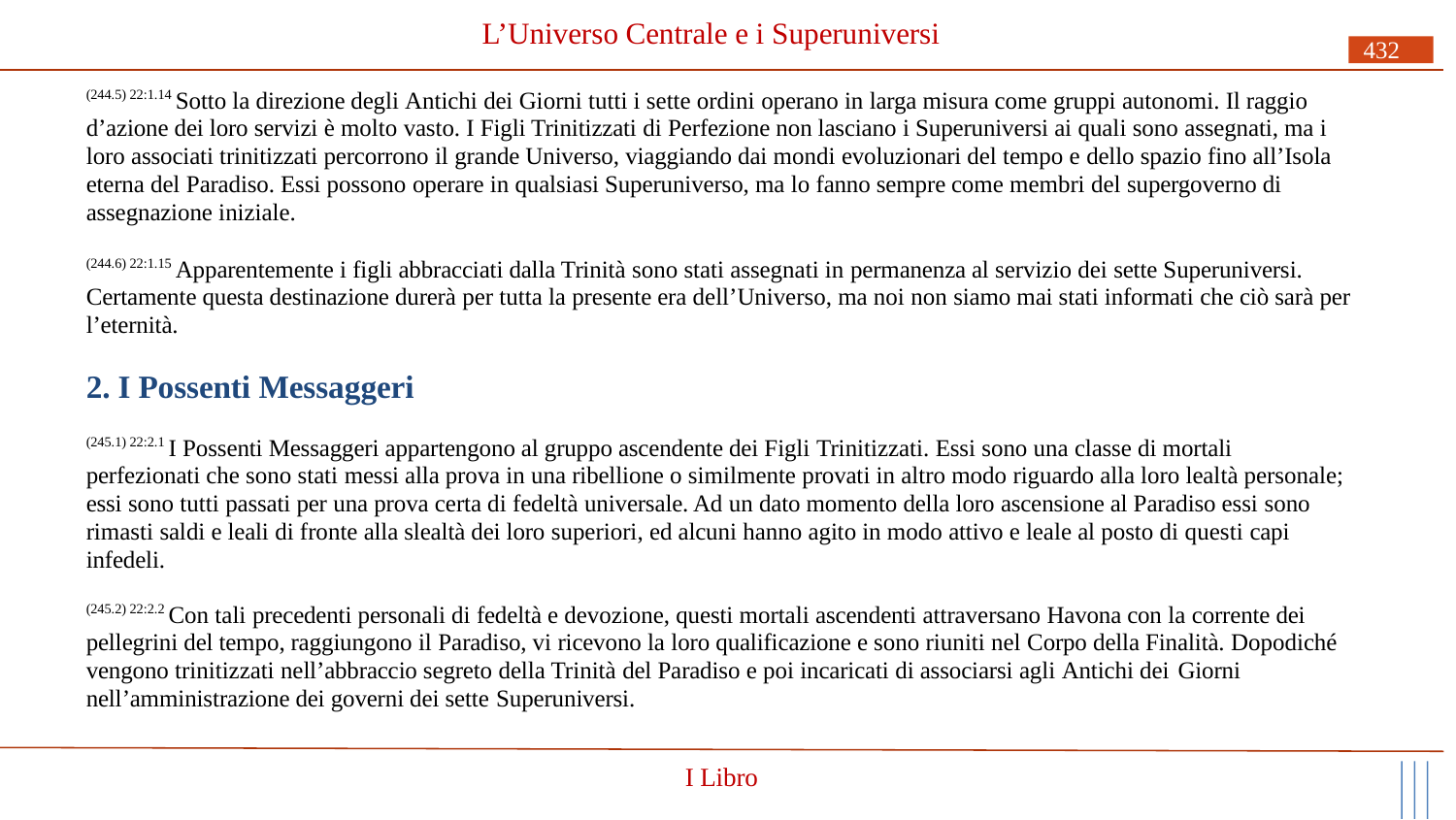

# L’Universo Centrale e i Superuniversi
432

(244.5) 22:1.14 Sotto la direzione degli Antichi dei Giorni tutti i sette ordini operano in larga misura come gruppi autonomi. Il raggio  d’azione dei loro servizi è molto vasto. I Figli Trinitizzati di Perfezione non lasciano i Superuniversi ai quali sono assegnati, ma i  loro associati trinitizzati percorrono il grande Universo, viaggiando dai mondi evoluzionari del tempo e dello spazio fino all’Isola  eterna del Paradiso. Essi possono operare in qualsiasi Superuniverso, ma lo fanno sempre come membri del supergoverno di  assegnazione iniziale.

(244.6) 22:1.15 Apparentemente i figli abbracciati dalla Trinità sono stati assegnati in permanenza al servizio dei sette Superuniversi.  Certamente questa destinazione durerà per tutta la presente era dell’Universo, ma noi non siamo mai stati informati che ciò sarà per  l’eternità.

2. I Possenti Messaggeri
(245.1) 22:2.1 I Possenti Messaggeri appartengono al gruppo ascendente dei Figli Trinitizzati. Essi sono una classe di mortali  perfezionati che sono stati messi alla prova in una ribellione o similmente provati in altro modo riguardo alla loro lealtà personale;  essi sono tutti passati per una prova certa di fedeltà universale. Ad un dato momento della loro ascensione al Paradiso essi sono  rimasti saldi e leali di fronte alla slealtà dei loro superiori, ed alcuni hanno agito in modo attivo e leale al posto di questi capi  infedeli.

(245.2) 22:2.2 Con tali precedenti personali di fedeltà e devozione, questi mortali ascendenti attraversano Havona con la corrente dei  pellegrini del tempo, raggiungono il Paradiso, vi ricevono la loro qualificazione e sono riuniti nel Corpo della Finalità. Dopodiché  vengono trinitizzati nell’abbraccio segreto della Trinità del Paradiso e poi incaricati di associarsi agli Antichi dei Giorni
nell’amministrazione dei governi dei sette Superuniversi.

I Libro